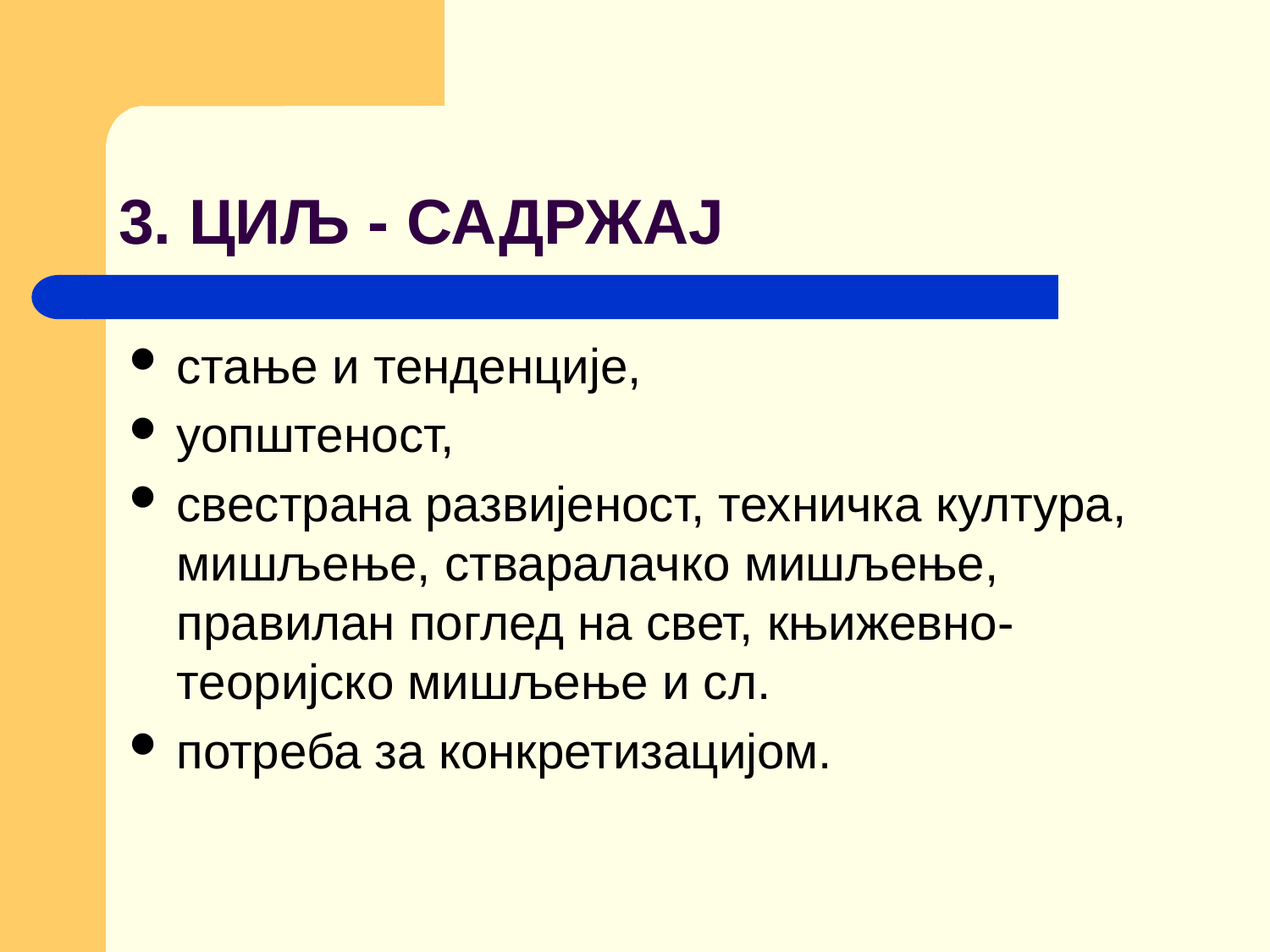

# 3. ЦИЉ - САДРЖАЈ
стање и тенденције,
уопштеност,
свестрана развијеност, техничка култура, мишљење, стваралачко мишљење, правилан поглед на свет, књижевно-теоријско мишљење и сл.
потреба за конкретизацијом.